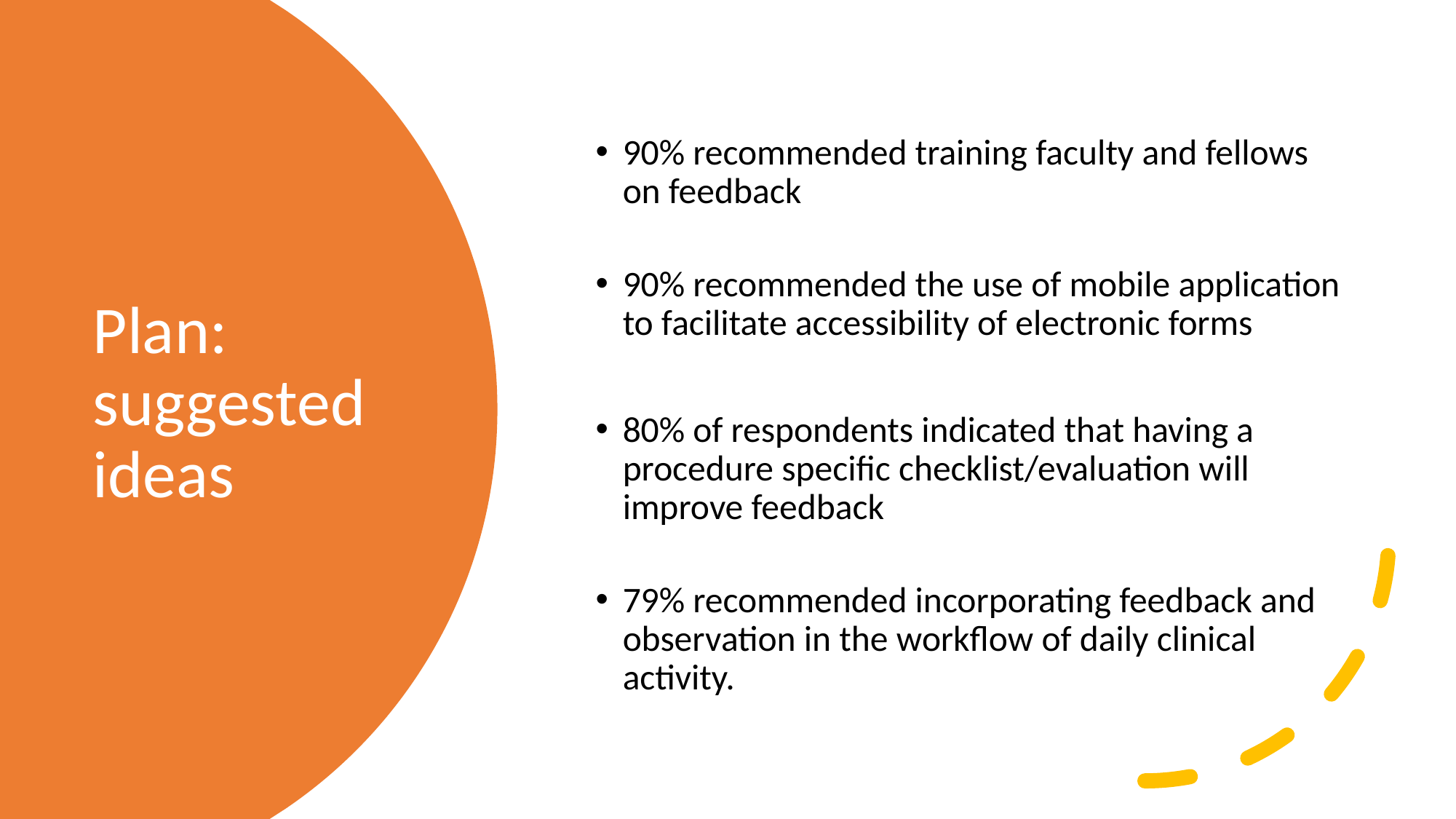

90% recommended training faculty and fellows on feedback

90% recommended the use of mobile application to facilitate accessibility of electronic forms

80% of respondents indicated that having a procedure specific checklist/evaluation will improve feedback

79% recommended incorporating feedback and observation in the workflow of daily clinical activity.

# Plan: suggested ideas